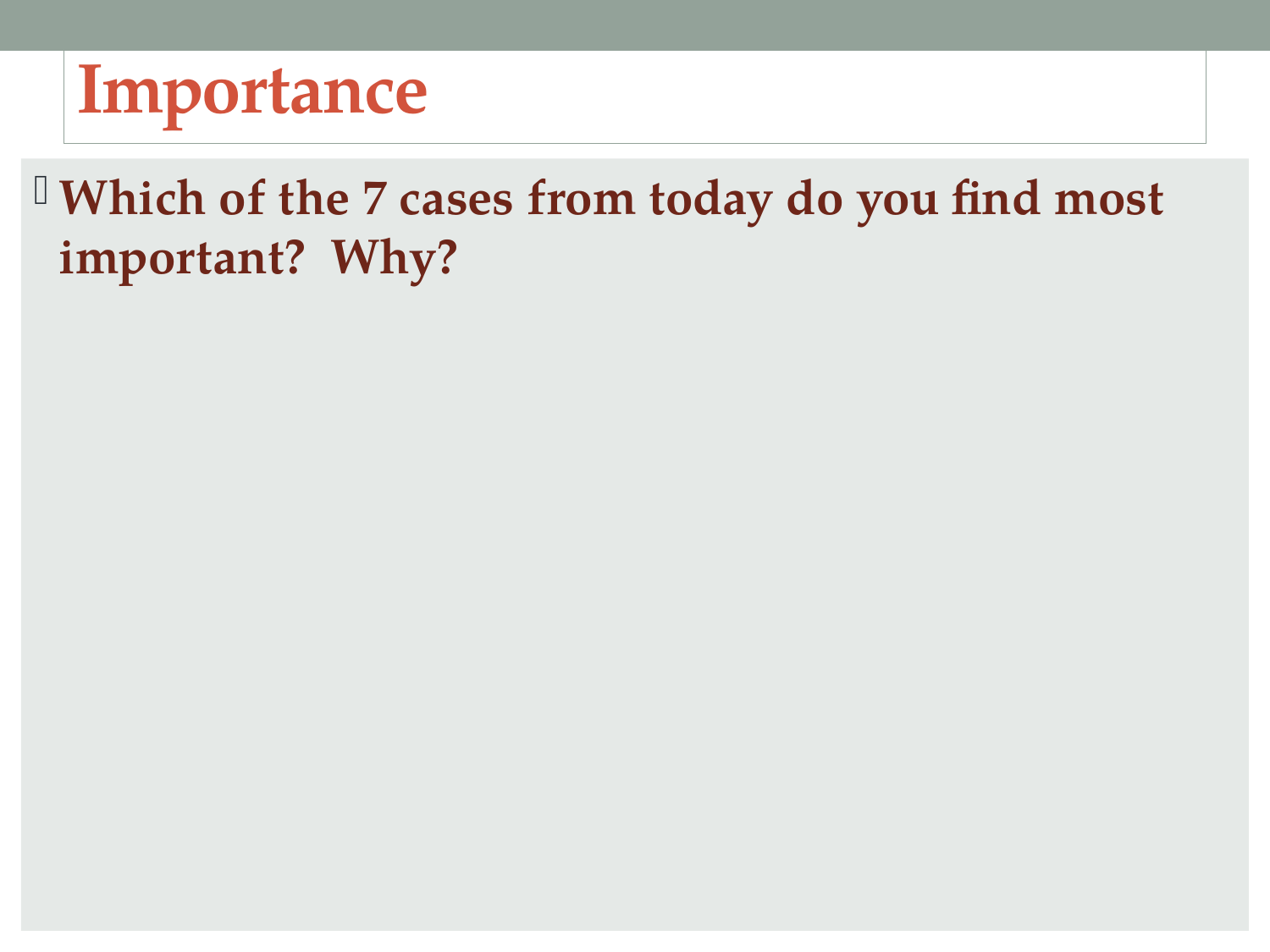

# Importance
Which of the 7 cases from today do you find most important?  Why?